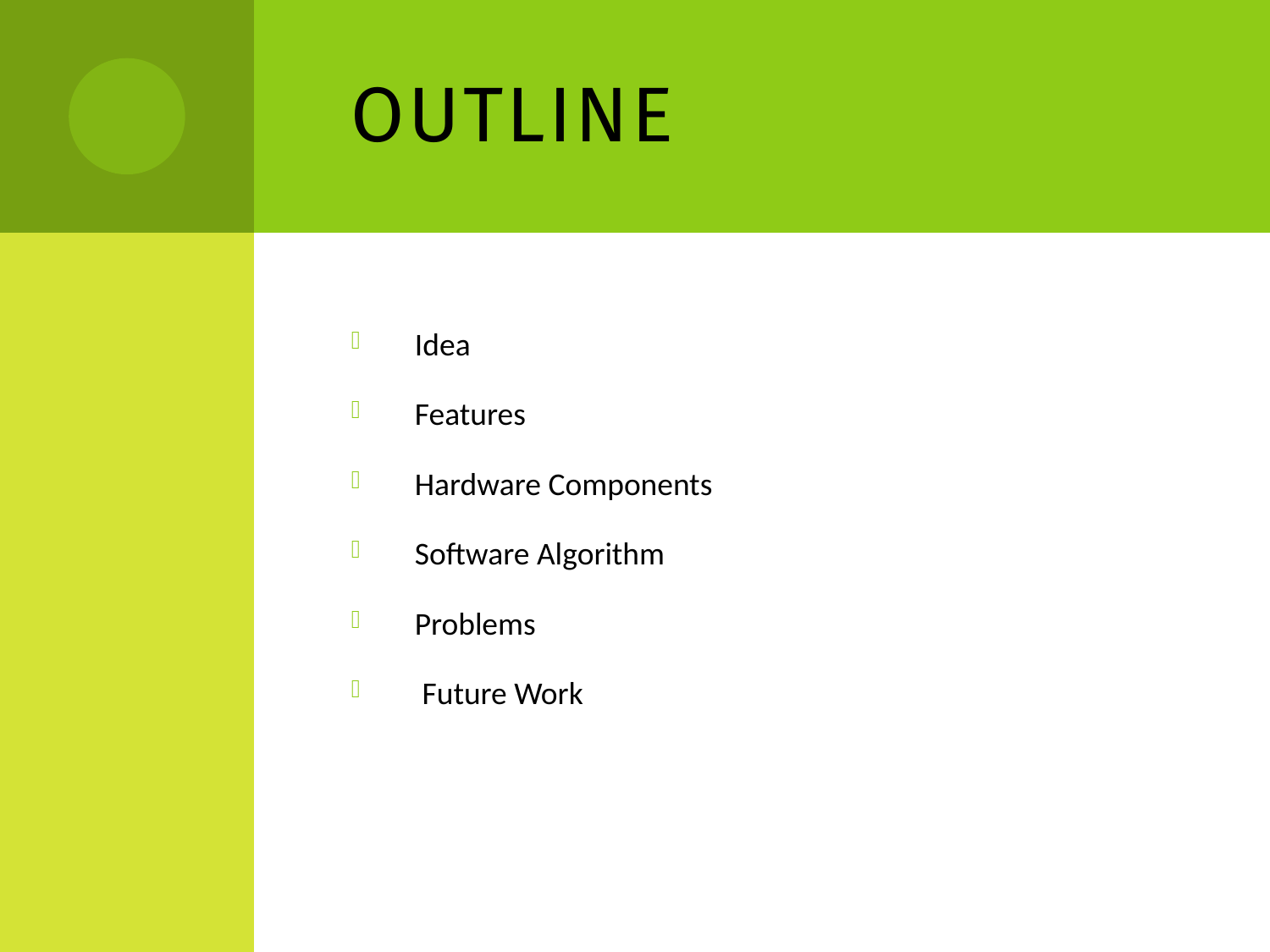

# outline
Idea
Features
Hardware Components
Software Algorithm
Problems
 Future Work